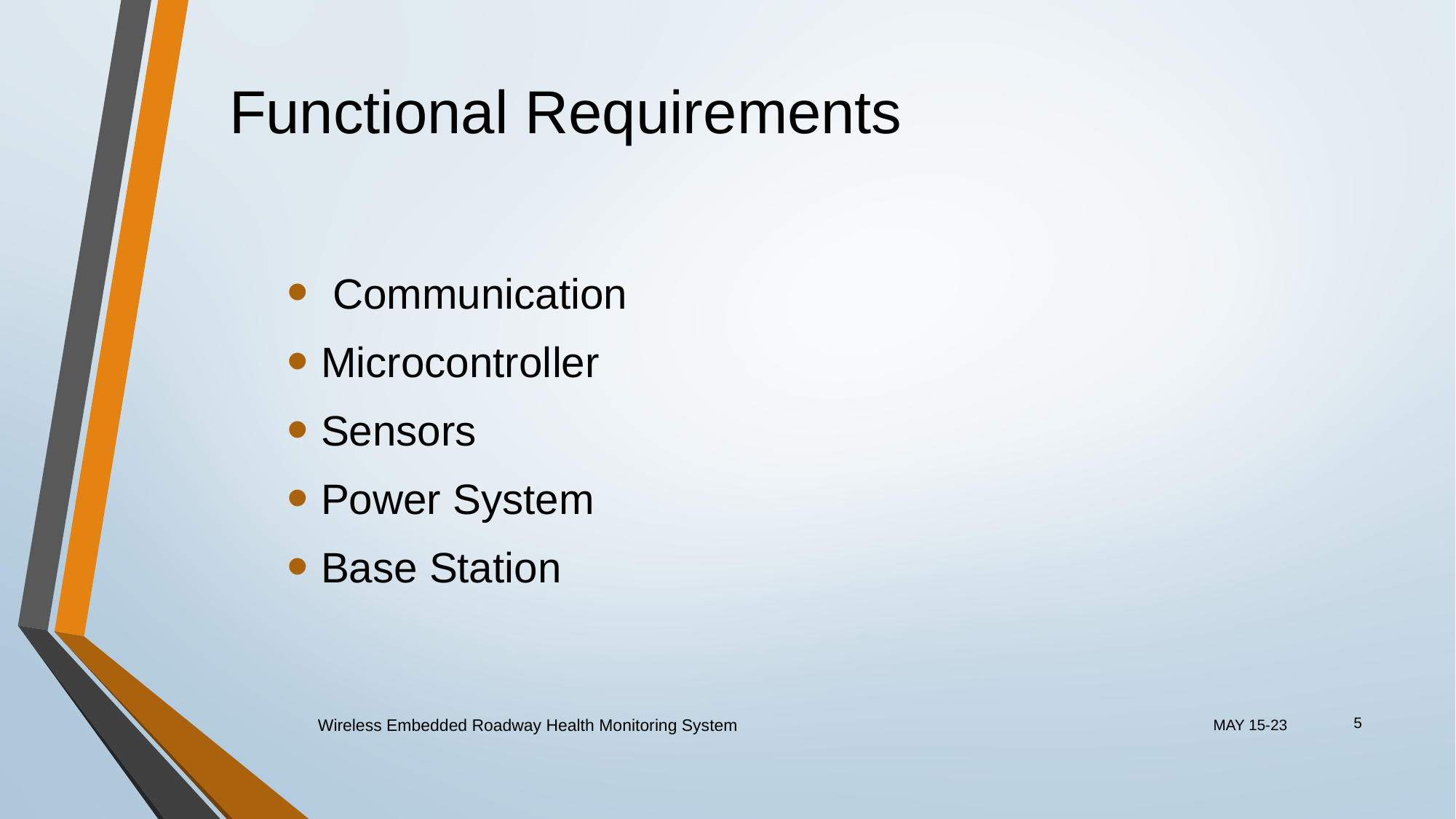

# Functional Requirements
 Communication
Microcontroller
Sensors
Power System
Base Station
5
Wireless Embedded Roadway Health Monitoring System
MAY 15-23